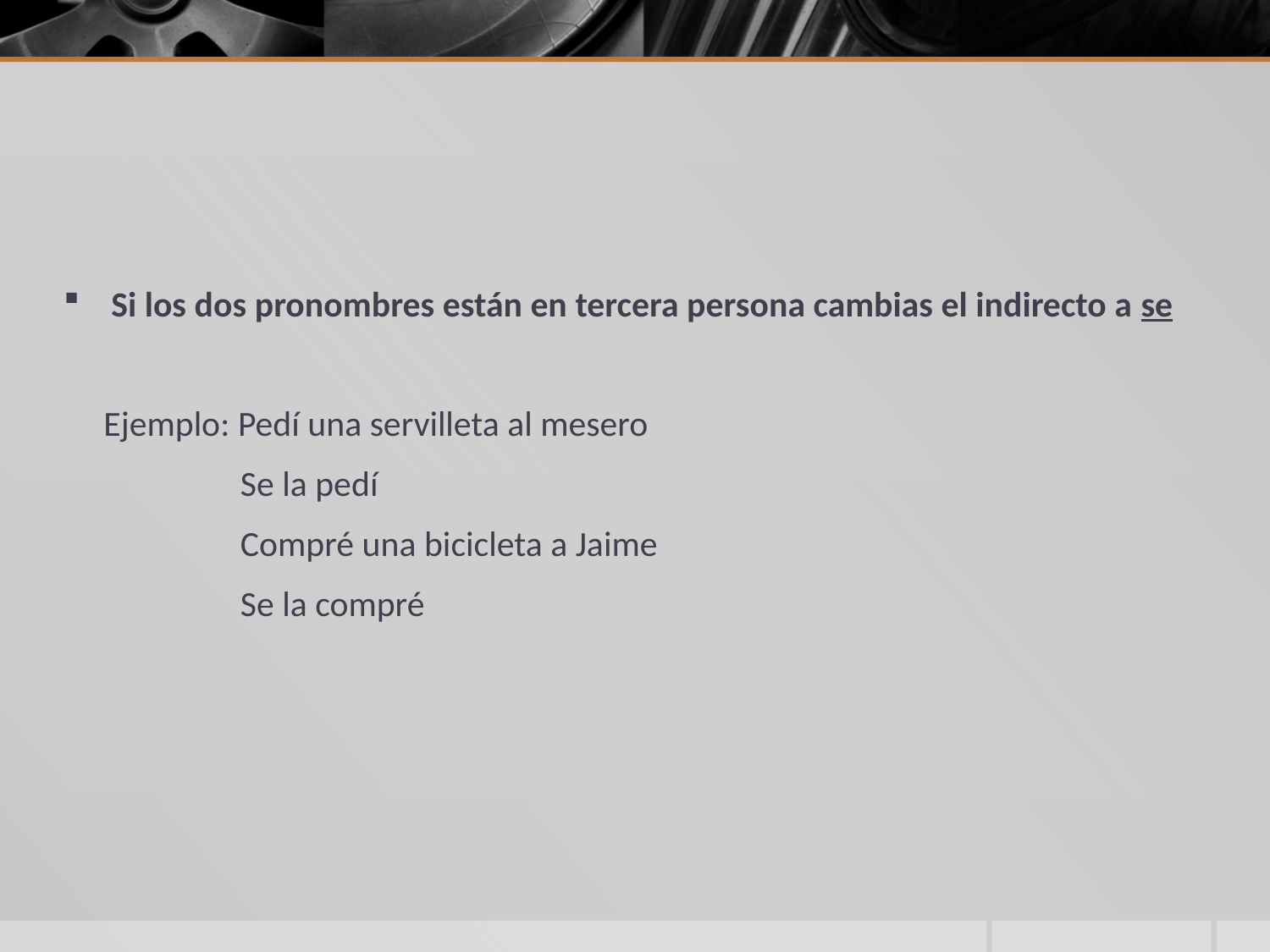

#
Si los dos pronombres están en tercera persona cambias el indirecto a se

     Ejemplo: Pedí una servilleta al mesero
                      Se la pedí
                      Compré una bicicleta a Jaime
                      Se la compré